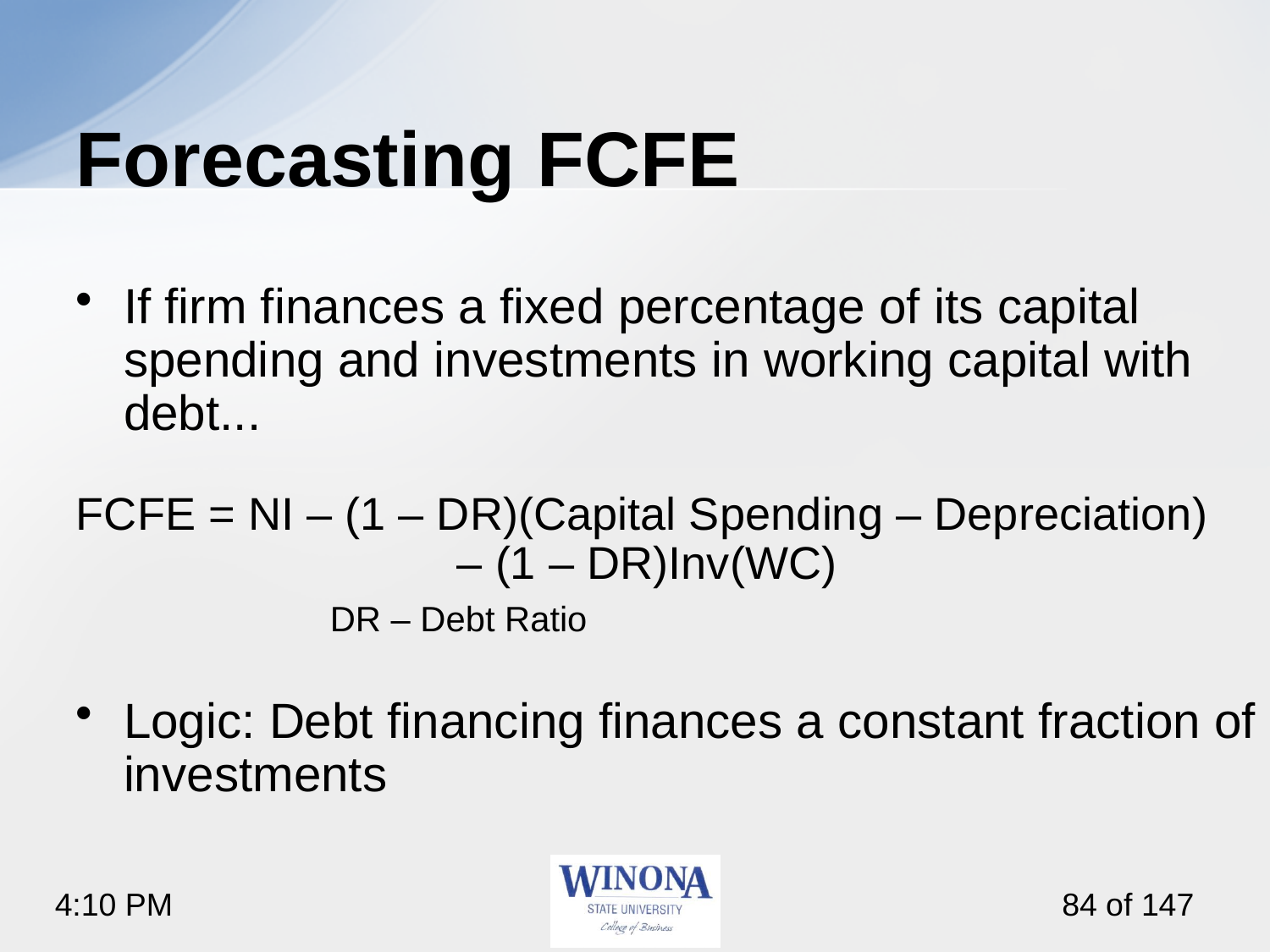

# Forecasting FCFE
If firm finances a fixed percentage of its capital spending and investments in working capital with debt...

FCFE = NI – (1 – DR)(Capital Spending – Depreciation)
			– (1 – DR)Inv(WC)
		DR – Debt Ratio

Logic: Debt financing finances a constant fraction of investments